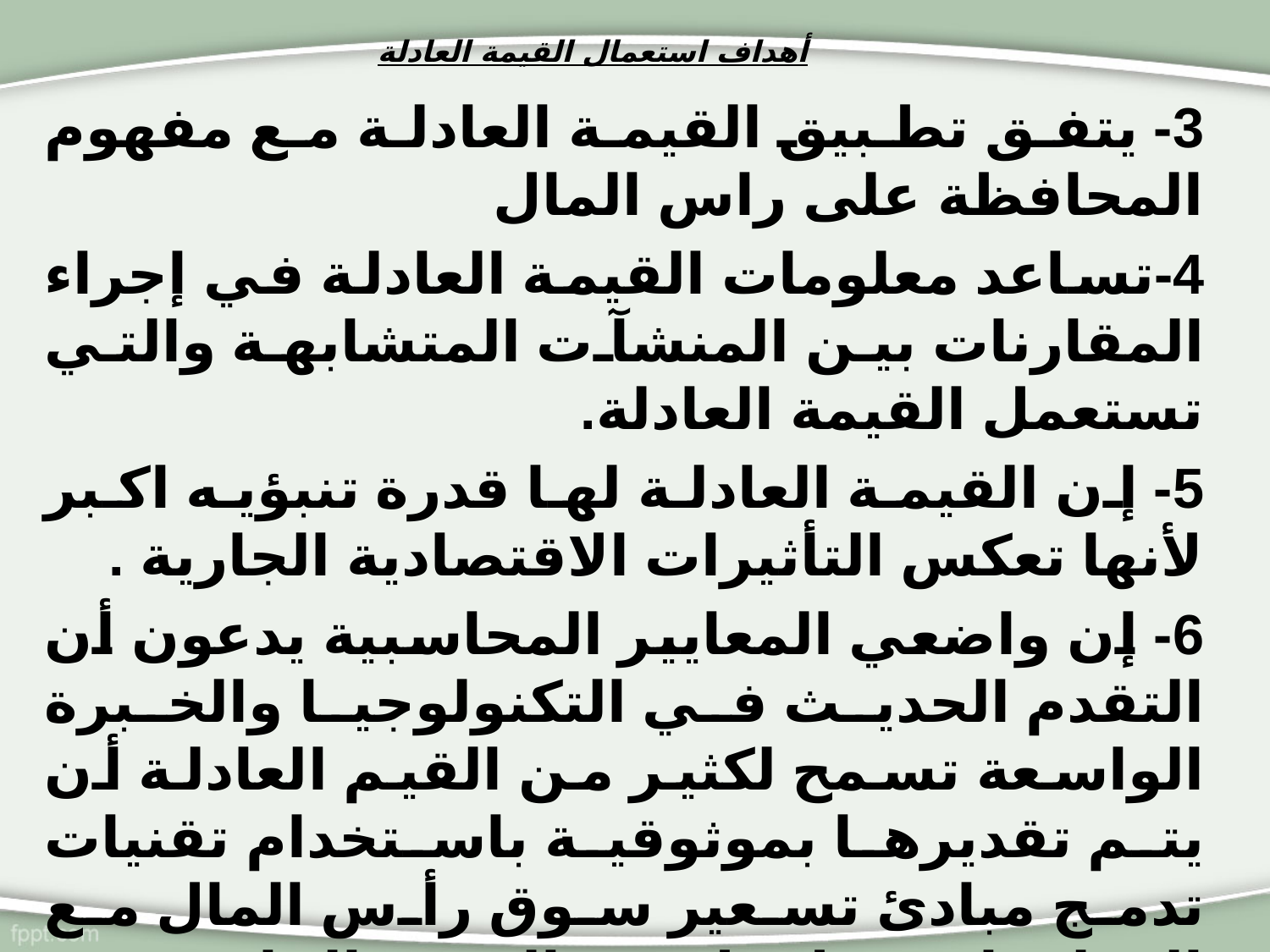

# أهداف استعمال القيمة العادلة
3- يتفق تطبيق القيمة العادلة مع مفهوم المحافظة على راس المال
4-	تساعد معلومات القيمة العادلة في إجراء المقارنات بين المنشآت المتشابهة والتي تستعمل القيمة العادلة.
5- إن القيمة العادلة لها قدرة تنبؤيه اكبر لأنها تعكس التأثيرات الاقتصادية الجارية .
6- إن واضعي المعايير المحاسبية يدعون أن التقدم الحديث في التكنولوجيا والخبرة الواسعة تسمح لكثير من القيم العادلة أن يتم تقديرها بموثوقية باستخدام تقنيات تدمج مبادئ تسعير سوق رأس المال مع المعلومات حول ظروف السوق الجارية .